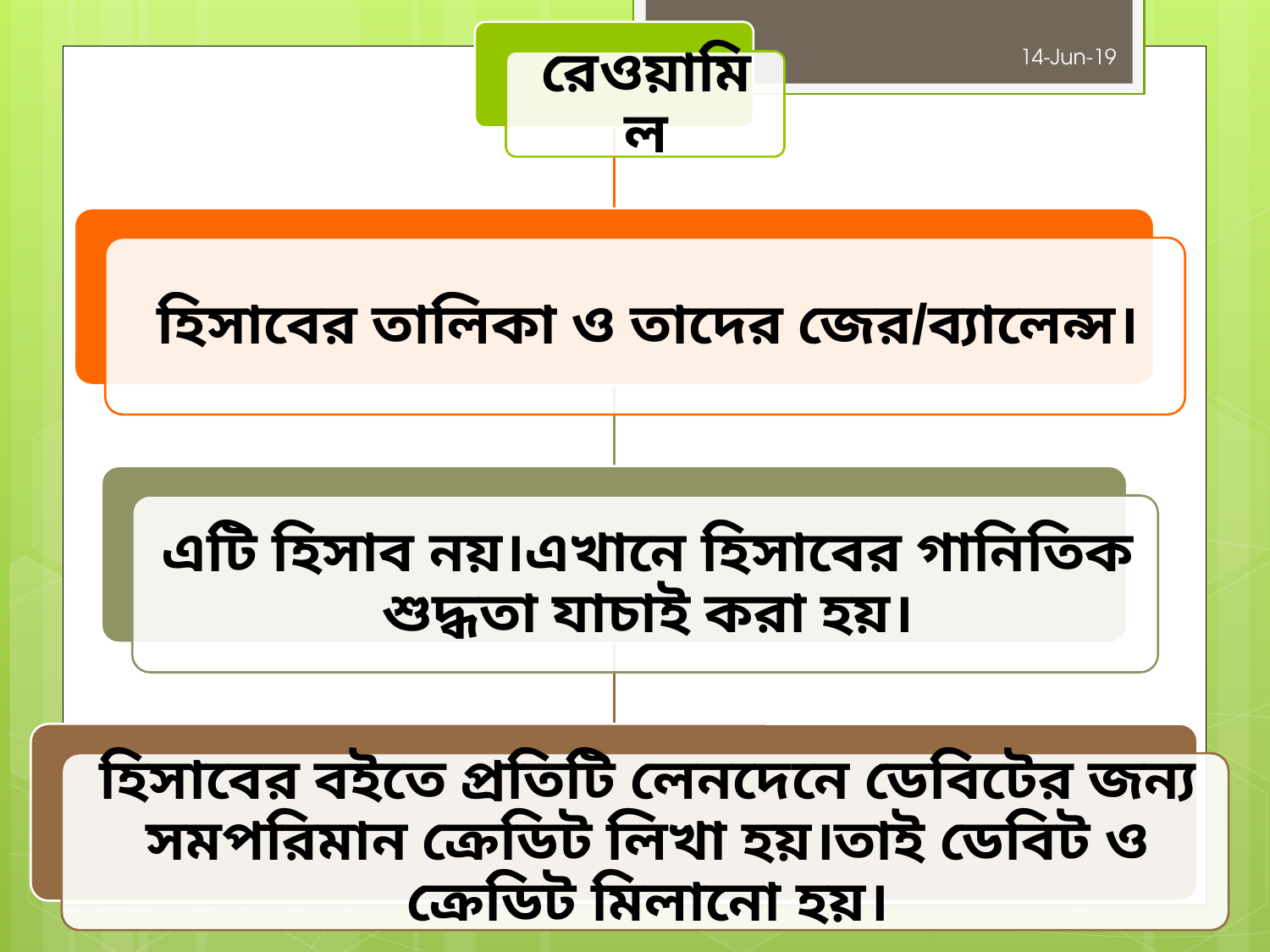

রেওয়ামিল
হিসাবের তালিকা ও তাদের জের/ব্যালেন্স।
এটি হিসাব নয়।এখানে হিসাবের গানিতিক শুদ্ধতা যাচাই করা হয়।
হিসাবের বইতে প্রতিটি লেনদেনে ডেবিটের জন্য সমপরিমান ক্রেডিট লিখা হয়।তাই ডেবিট ও ক্রেডিট মিলানো হয়।
13
14-Jun-19
MD.RASHEDUL ISLAM,Lecturer(34TH BCS)